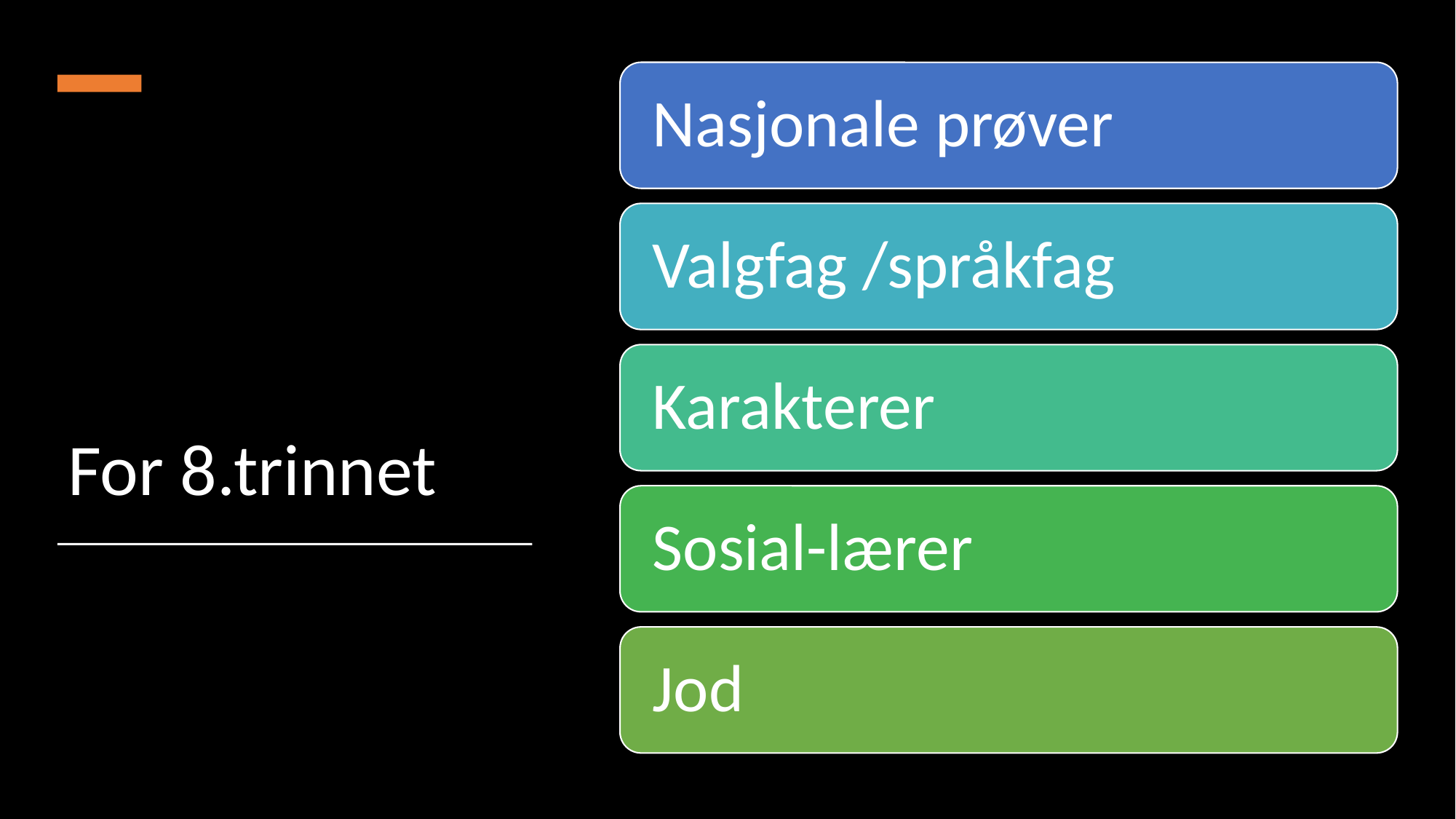

Nasjonale prøver
Valgfag /språkfag
Karakterer
Sosial-lærer
Jod
# For 8.trinnet